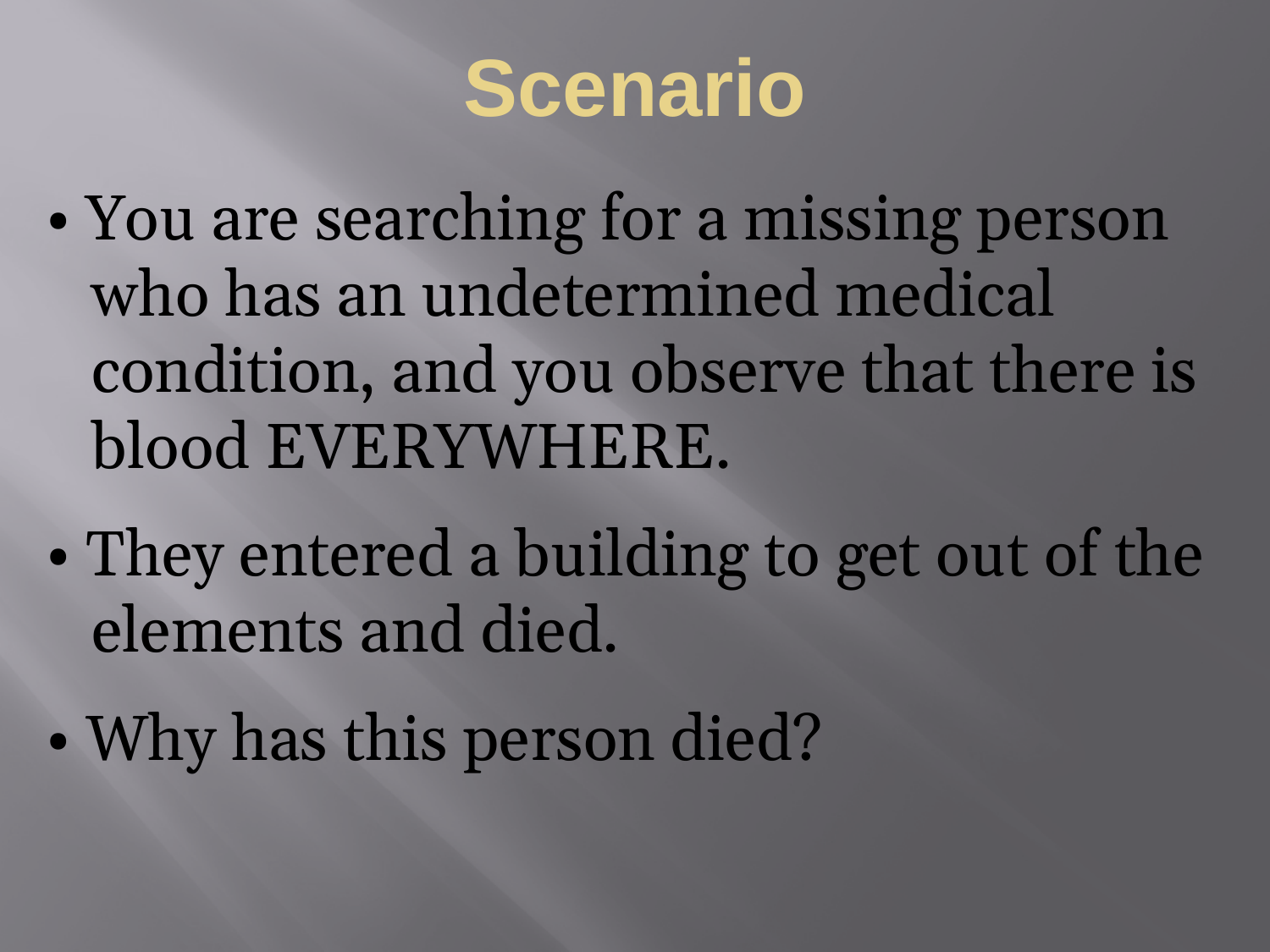

# Scenario
• You are searching for a missing person who has an undetermined medical condition, and you observe that there is blood EVERYWHERE.
• They entered a building to get out of the elements and died.
• Why has this person died?